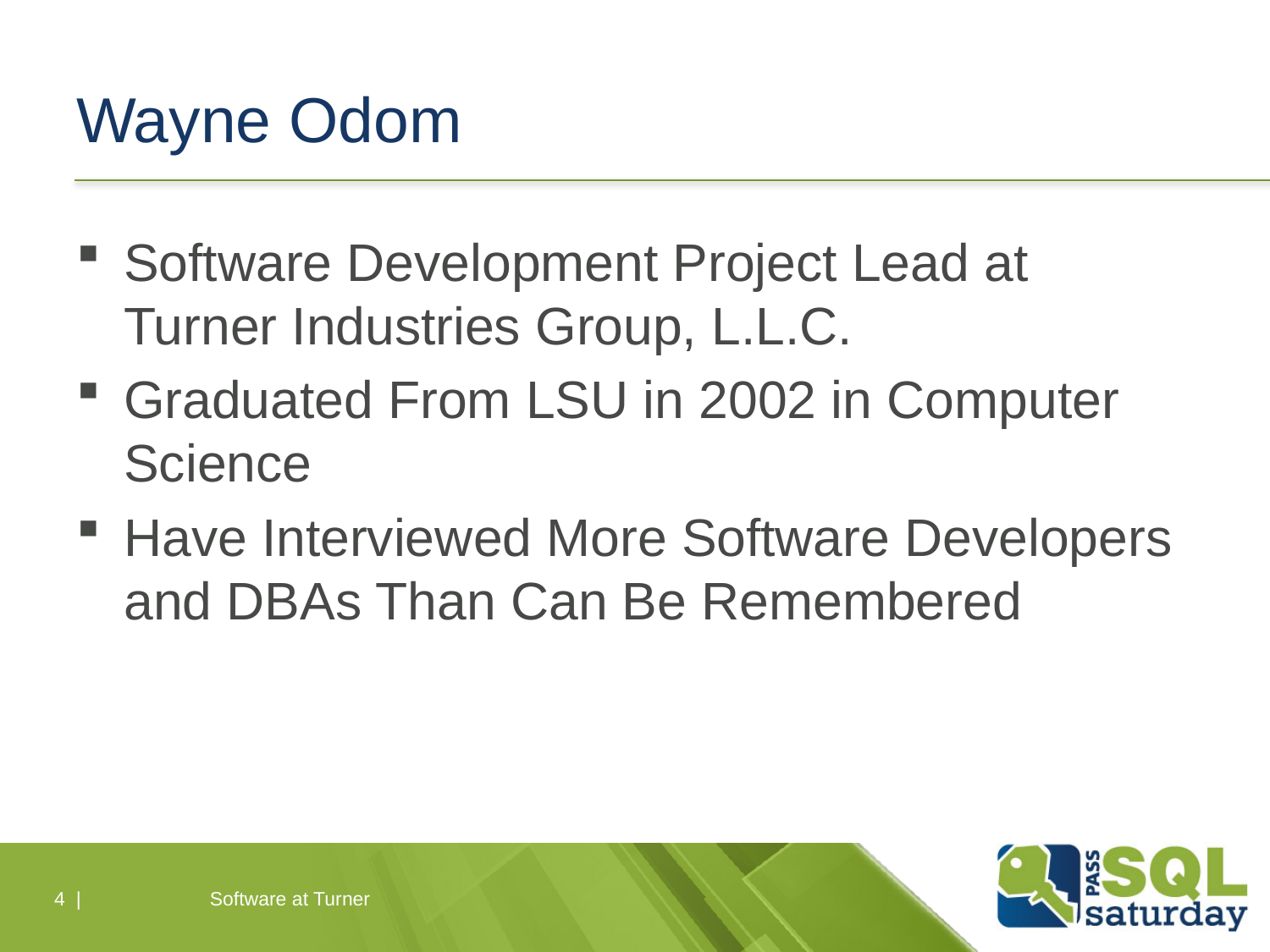

# Wayne Odom
Software Development Project Lead at Turner Industries Group, L.L.C.
Graduated From LSU in 2002 in Computer Science
Have Interviewed More Software Developers and DBAs Than Can Be Remembered
4  |

Software at Turner